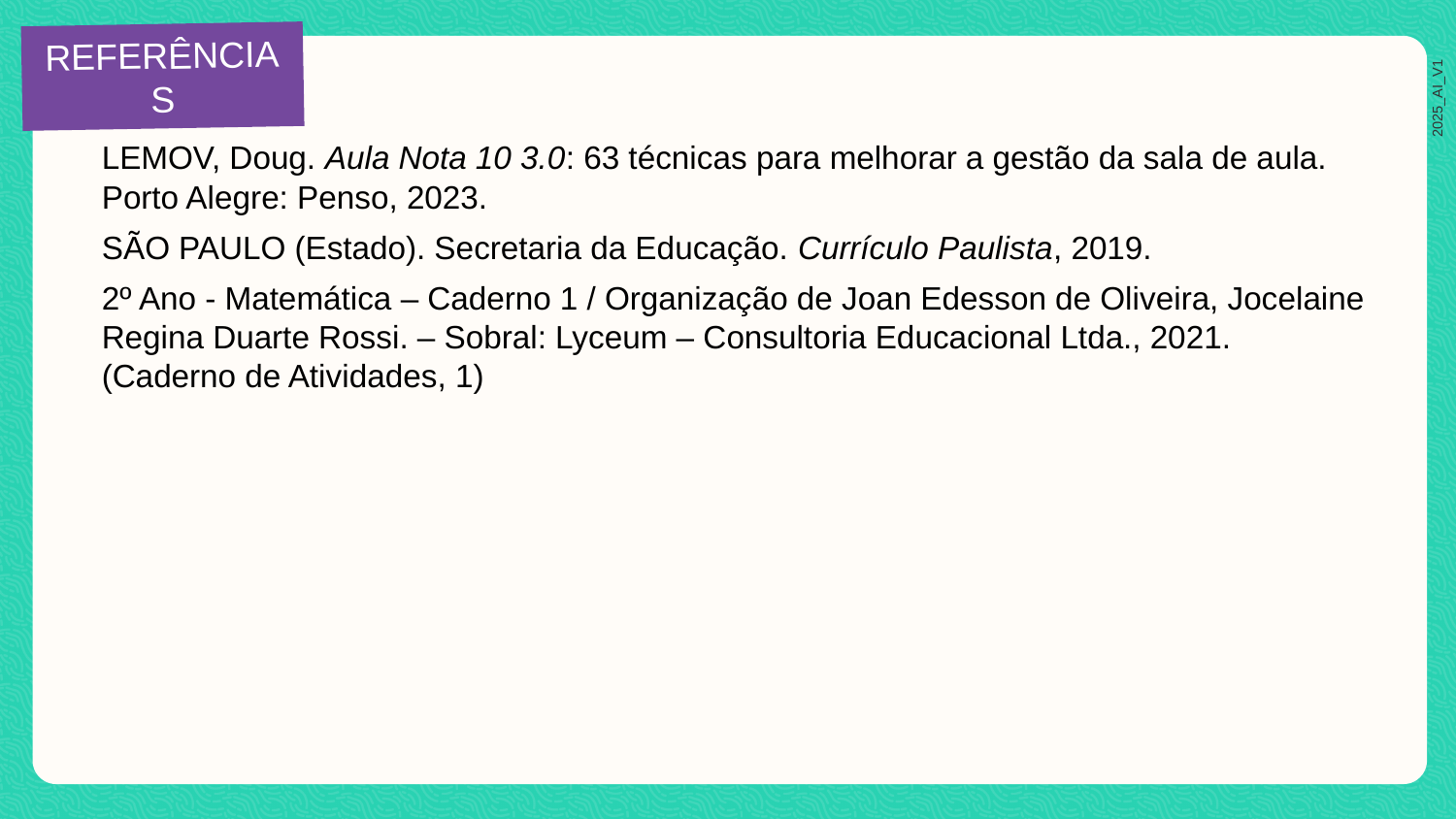

LEMOV, Doug. Aula Nota 10 3.0: 63 técnicas para melhorar a gestão da sala de aula. Porto Alegre: Penso, 2023.
SÃO PAULO (Estado). Secretaria da Educação. Currículo Paulista, 2019.
2º Ano - Matemática – Caderno 1 / Organização de Joan Edesson de Oliveira, Jocelaine Regina Duarte Rossi. – Sobral: Lyceum – Consultoria Educacional Ltda., 2021. (Caderno de Atividades, 1)